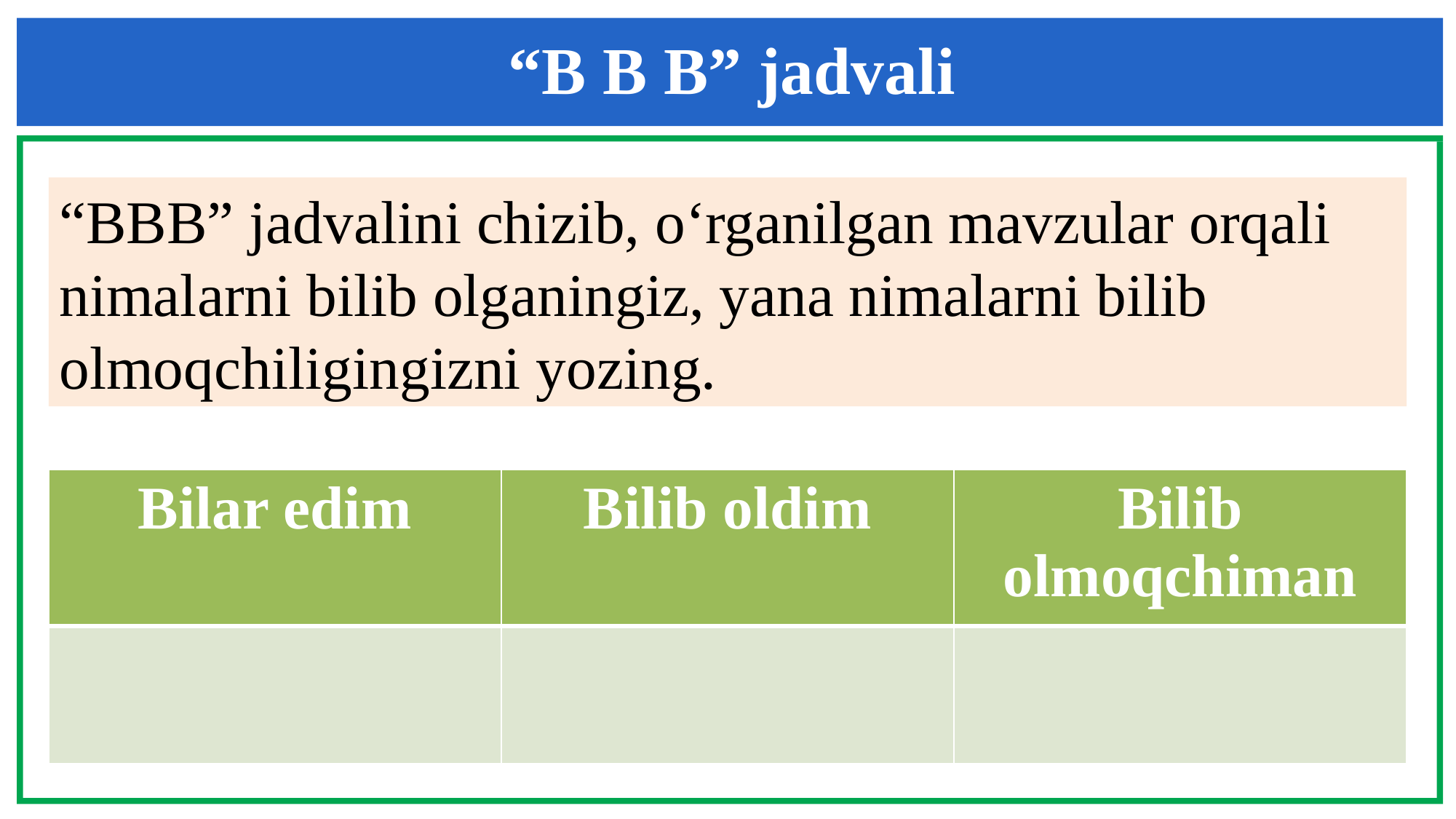

“B B B” jadvali
“BBB” jadvalini chizib, o‘rganilgan mavzular orqali nimalarni bilib olganingiz, yana nimalarni bilib olmoqchiligingizni yozing.
| Bilar edim | Bilib oldim | Bilib olmoqchiman |
| --- | --- | --- |
|  |  |  |